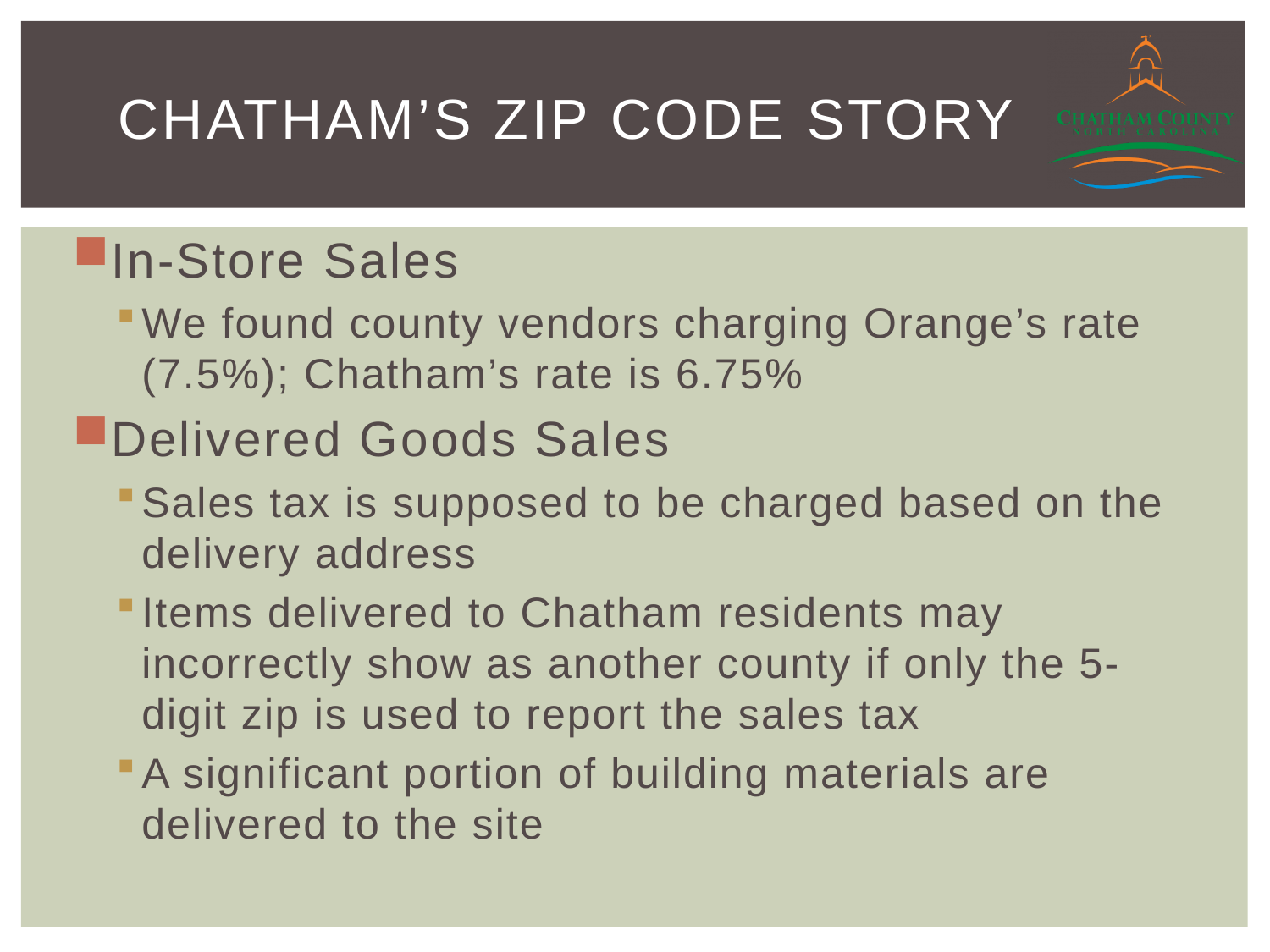

# Chatham’s Zip Code Story
In-Store Sales
We found county vendors charging Orange’s rate (7.5%); Chatham’s rate is 6.75%
Delivered Goods Sales
Sales tax is supposed to be charged based on the delivery address
Items delivered to Chatham residents may incorrectly show as another county if only the 5-digit zip is used to report the sales tax
A significant portion of building materials are delivered to the site